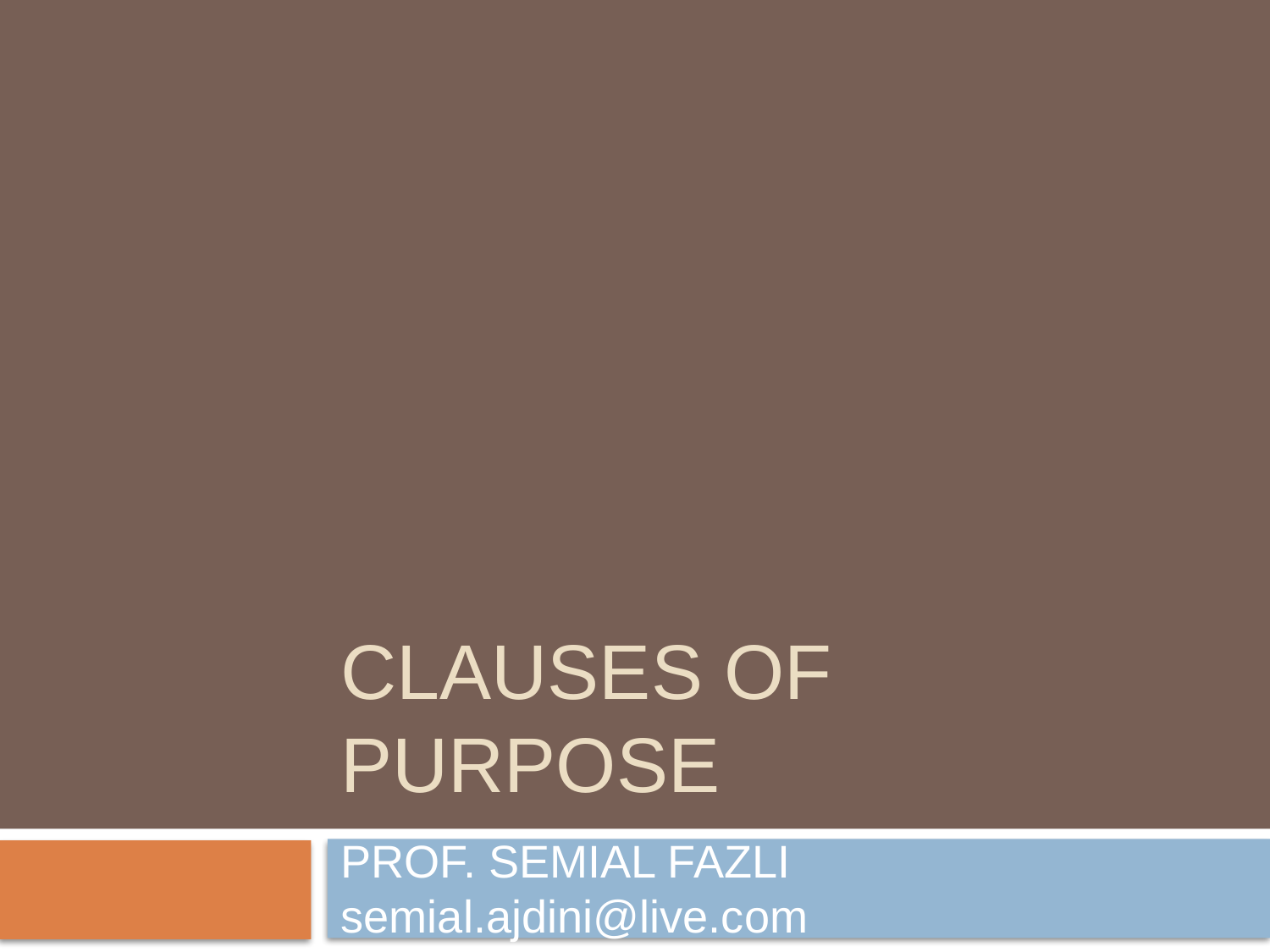

# CLAUSES OF PURPOSE
PROF. SEMIAL FAZLI        semial.ajdini@live.com